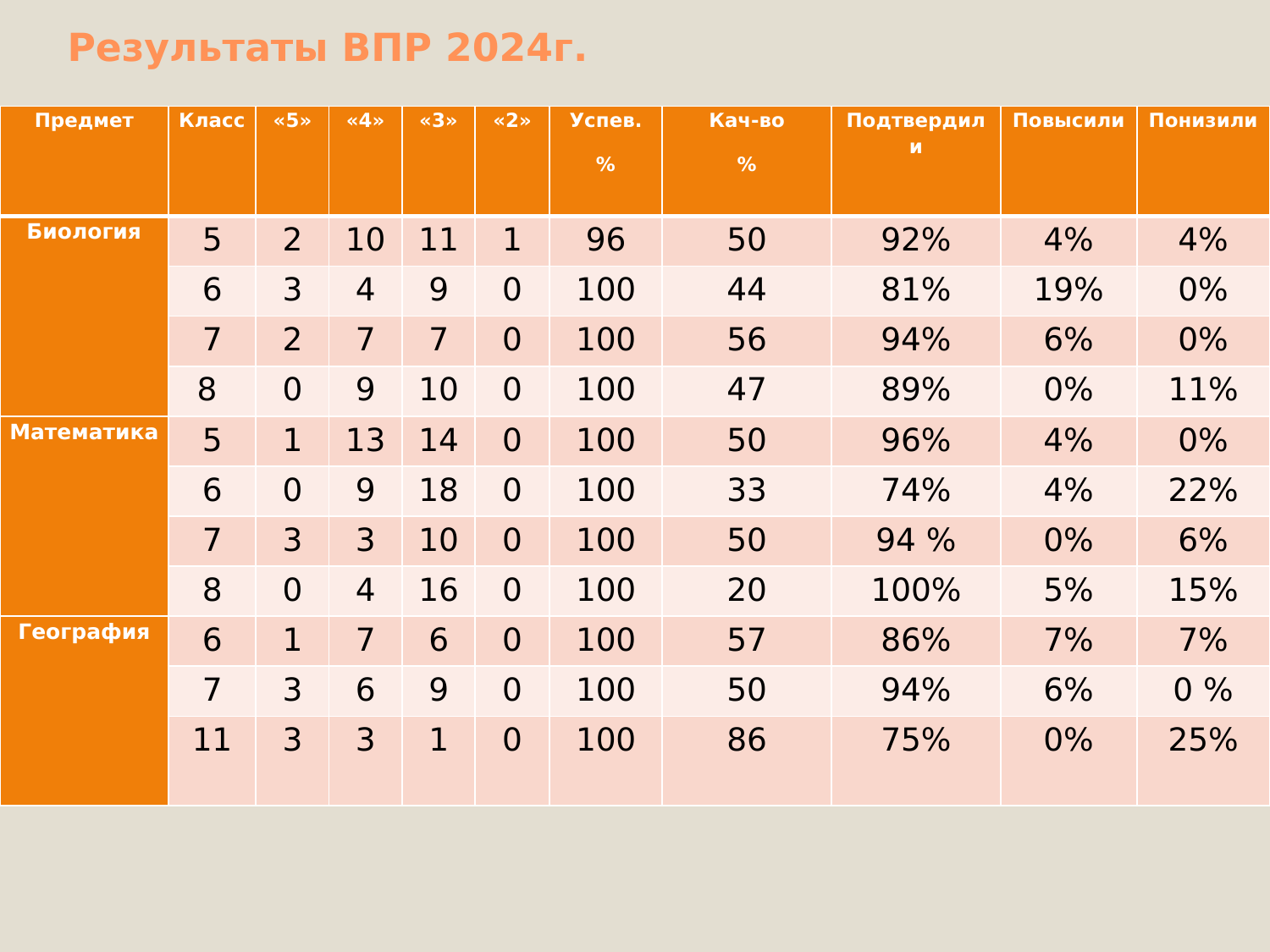

# Результаты ВПР 2024г.
| Предмет | Класс | «5» | «4» | «3» | «2» | Успев. % | Кач-во % | Подтвердили | Повысили | Понизили |
| --- | --- | --- | --- | --- | --- | --- | --- | --- | --- | --- |
| Биология | 5 | 2 | 10 | 11 | 1 | 96 | 50 | 92% | 4% | 4% |
|  | 6 | 3 | 4 | 9 | 0 | 100 | 44 | 81% | 19% | 0% |
|  | 7 | 2 | 7 | 7 | 0 | 100 | 56 | 94% | 6% | 0% |
|  | 8 | 0 | 9 | 10 | 0 | 100 | 47 | 89% | 0% | 11% |
| Математика | 5 | 1 | 13 | 14 | 0 | 100 | 50 | 96% | 4% | 0% |
|  | 6 | 0 | 9 | 18 | 0 | 100 | 33 | 74% | 4% | 22% |
|  | 7 | 3 | 3 | 10 | 0 | 100 | 50 | 94 % | 0% | 6% |
|  | 8 | 0 | 4 | 16 | 0 | 100 | 20 | 100% | 5% | 15% |
| География | 6 | 1 | 7 | 6 | 0 | 100 | 57 | 86% | 7% | 7% |
|  | 7 | 3 | 6 | 9 | 0 | 100 | 50 | 94% | 6% | 0 % |
|  | 11 | 3 | 3 | 1 | 0 | 100 | 86 | 75% | 0% | 25% |